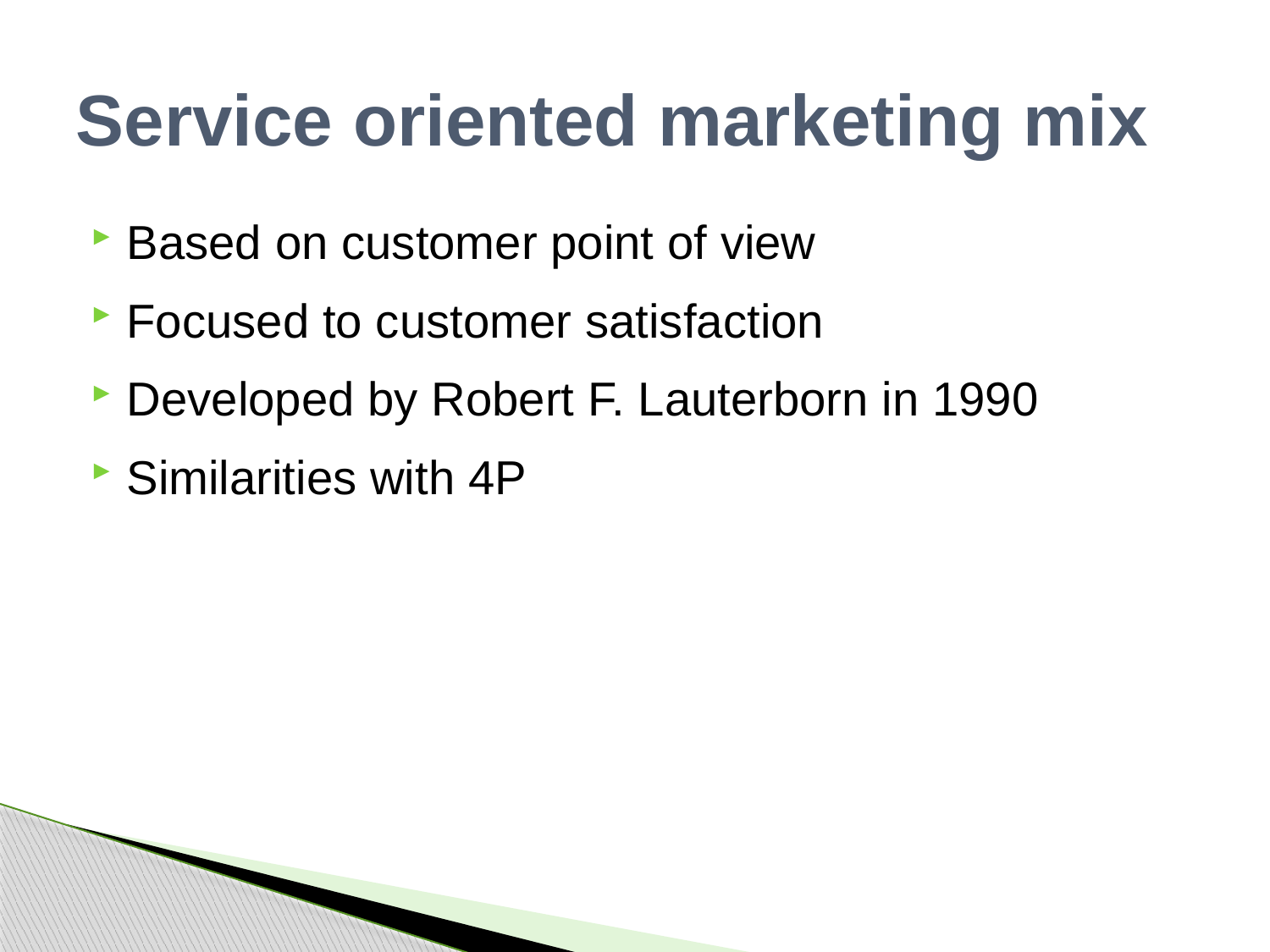

# Service oriented marketing mix
Based on customer point of view
Focused to customer satisfaction
Developed by Robert F. Lauterborn in 1990
Similarities with 4P